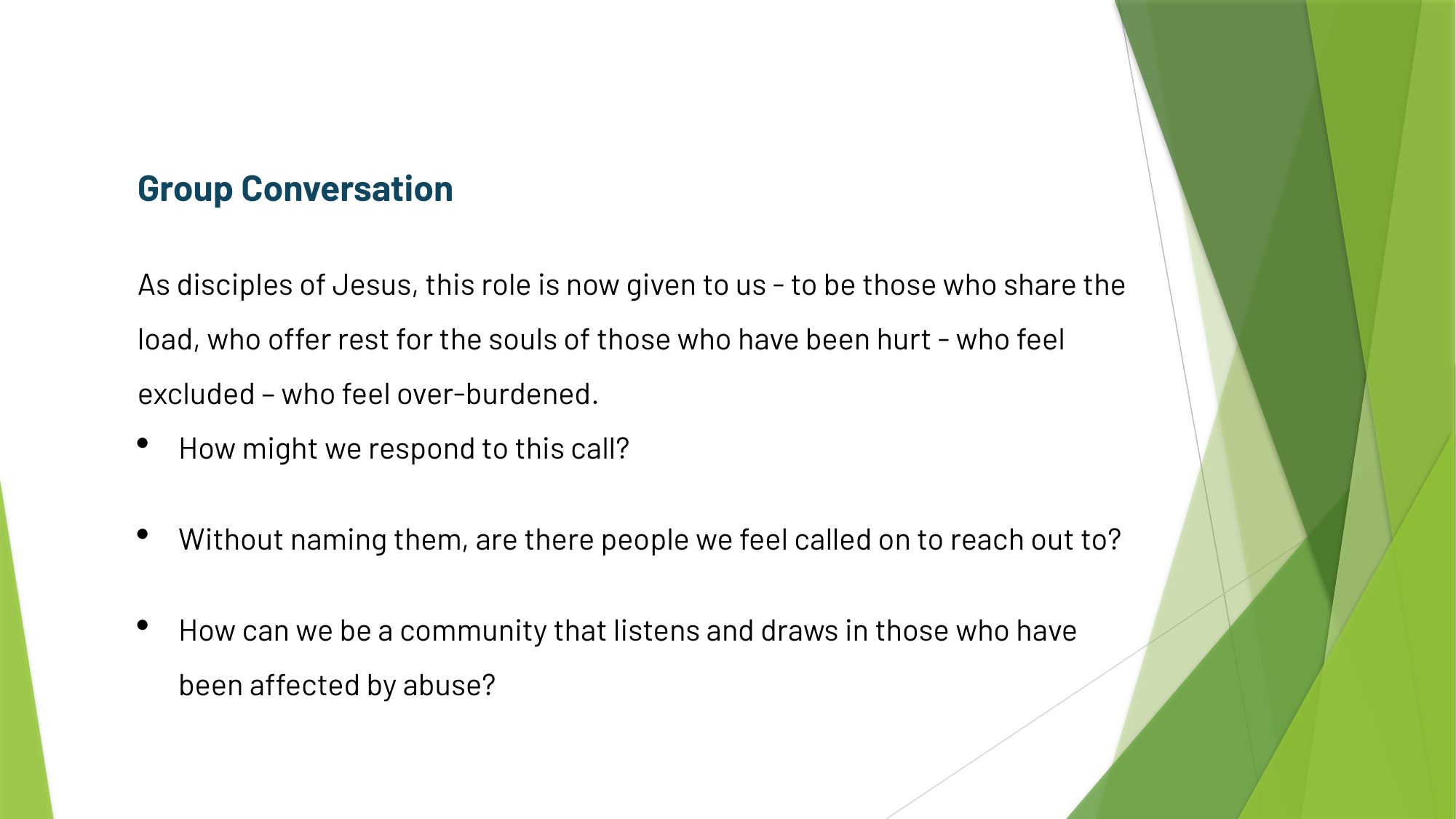

Group Conversation
As disciples of Jesus, this role is now given to us - to be those who share the load, who offer rest for the souls of those who have been hurt - who feel excluded – who feel over-burdened.
How might we respond to this call?
Without naming them, are there people we feel called on to reach out to?
How can we be a community that listens and draws in those who have been affected by abuse?